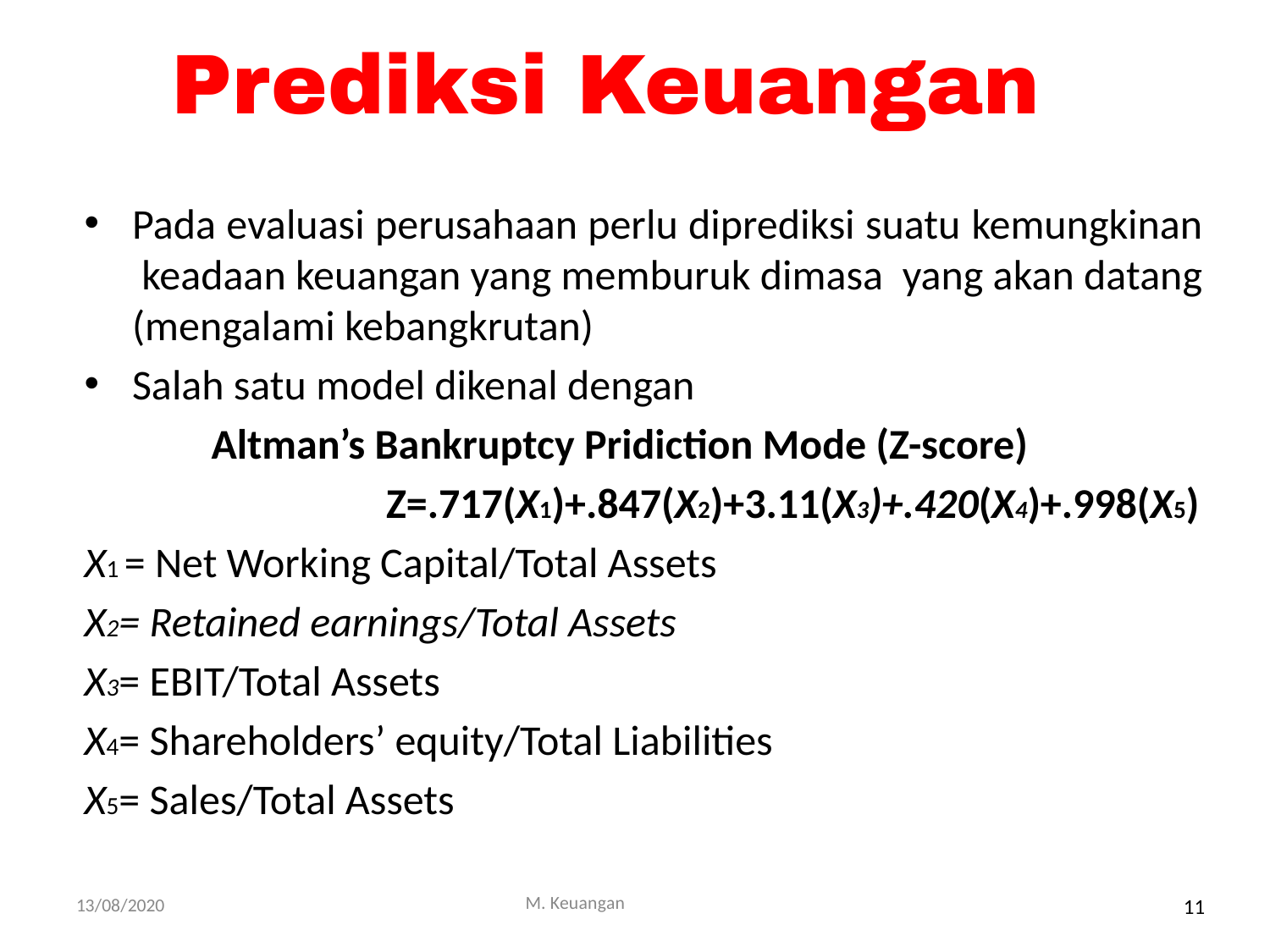

Prediksi Keuangan
Pada evaluasi perusahaan perlu diprediksi suatu kemungkinan  keadaan keuangan yang memburuk dimasa  yang akan datang (mengalami kebangkrutan)
Salah satu model dikenal dengan
	Altman’s Bankruptcy Pridiction Mode (Z-score)
     		Z=.717(X1)+.847(X2)+3.11(X3)+.420(X4)+.998(X5)
X1 = Net Working Capital/Total Assets
X2= Retained earnings/Total Assets
X3= EBIT/Total Assets
X4= Shareholders’ equity/Total Liabilities
X5= Sales/Total Assets
M. Keuangan
13/08/2020
11